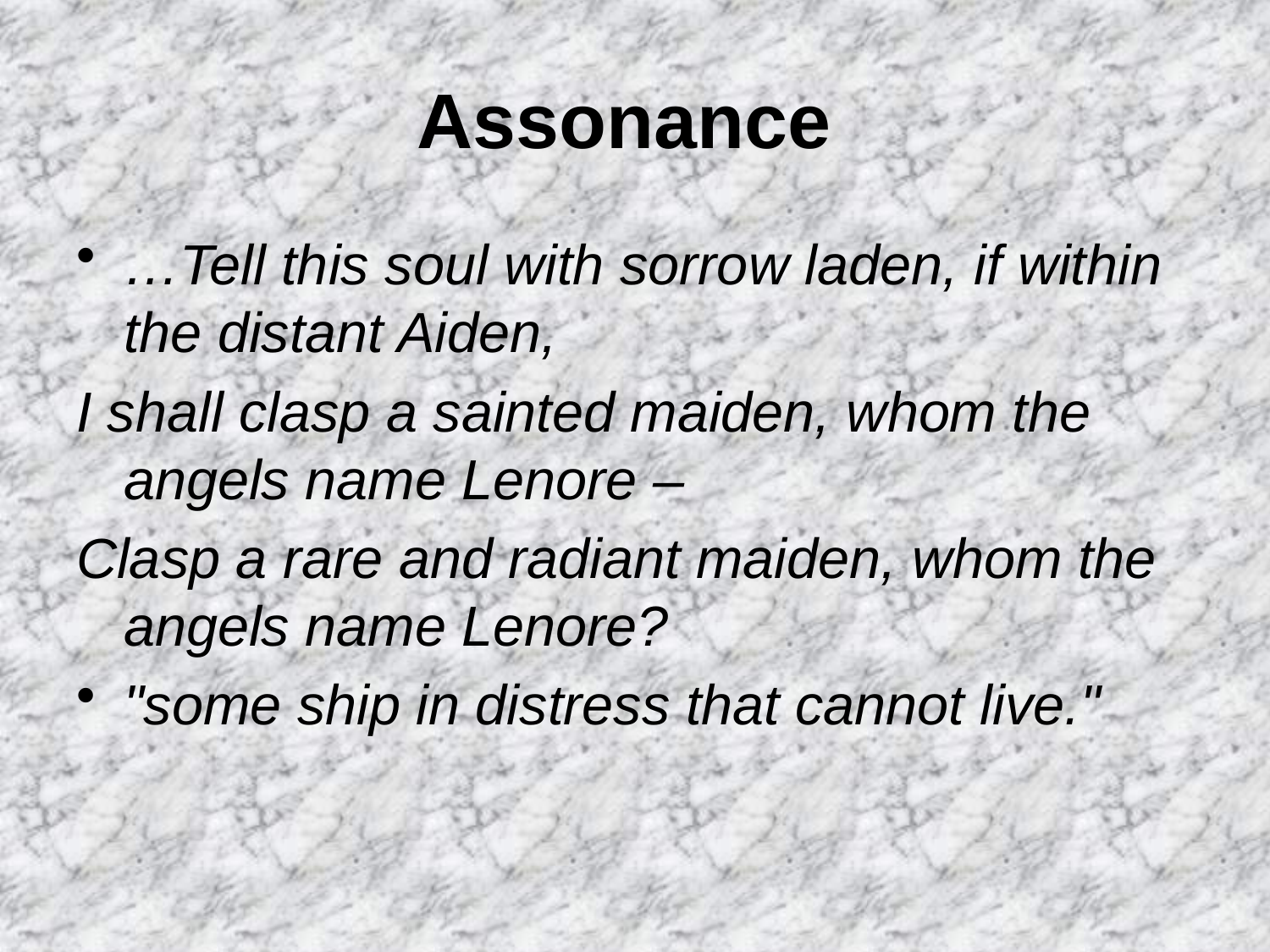

# Assonance
…Tell this soul with sorrow laden, if within the distant Aiden,
I shall clasp a sainted maiden, whom the angels name Lenore –
Clasp a rare and radiant maiden, whom the angels name Lenore?
"some ship in distress that cannot live."